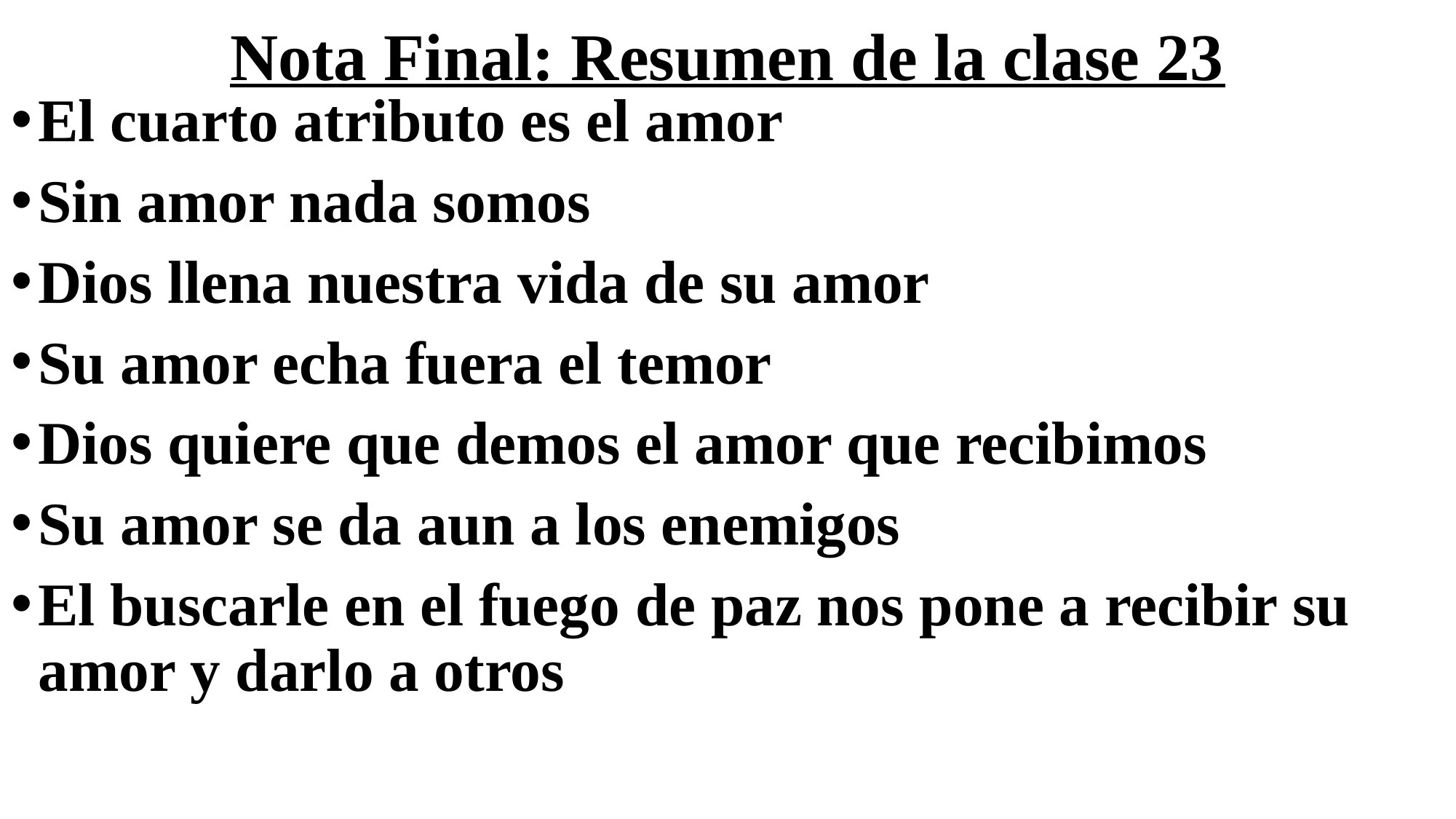

# Nota Final: Resumen de la clase 23
El cuarto atributo es el amor
Sin amor nada somos
Dios llena nuestra vida de su amor
Su amor echa fuera el temor
Dios quiere que demos el amor que recibimos
Su amor se da aun a los enemigos
El buscarle en el fuego de paz nos pone a recibir su amor y darlo a otros